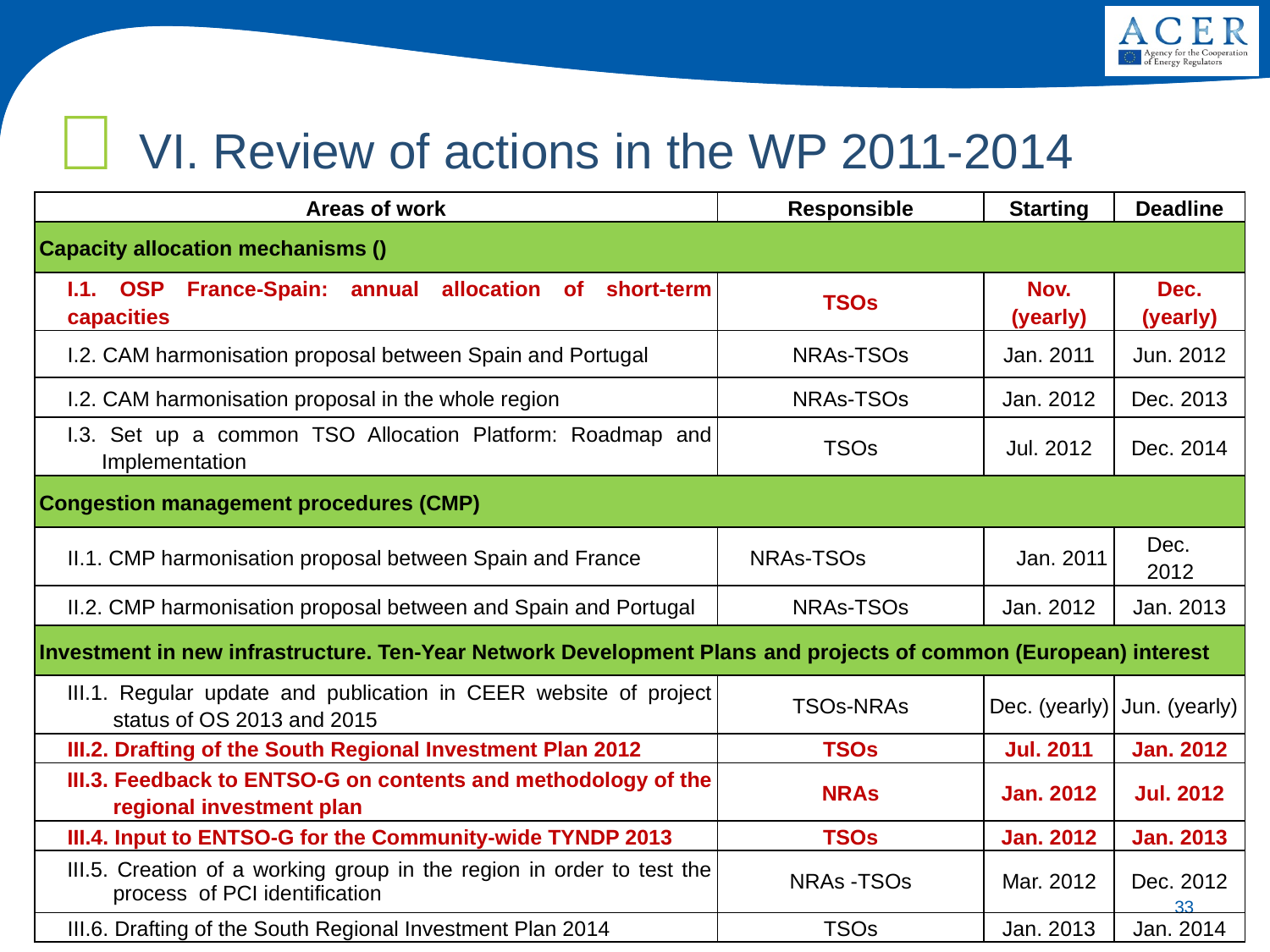

VI. Review of actions in the WP 2011-2014
| Areas of work | Responsible | Starting | Deadline |
| --- | --- | --- | --- |
| Capacity allocation mechanisms () |  |  |  |
| I.1. OSP France-Spain: annual allocation of short-term capacities | TSOs | Nov. (yearly) | Dec. (yearly) |
| I.2. CAM harmonisation proposal between Spain and Portugal | NRAs-TSOs | Jan. 2011 | Jun. 2012 |
| I.2. CAM harmonisation proposal in the whole region | NRAs-TSOs | Jan. 2012 | Dec. 2013 |
| I.3. Set up a common TSO Allocation Platform: Roadmap and Implementation | TSOs | Jul. 2012 | Dec. 2014 |
| Congestion management procedures (CMP) |  |  |  |
| II.1. CMP harmonisation proposal between Spain and France | NRAs-TSOs | Jan. 2011 | Dec. 2012 |
| II.2. CMP harmonisation proposal between and Spain and Portugal | NRAs-TSOs | Jan. 2012 | Jan. 2013 |
| Investment in new infrastructure. Ten-Year Network Development Plans and projects of common (European) interest |  |  |  |
| III.1. Regular update and publication in CEER website of project status of OS 2013 and 2015 | TSOs-NRAs | Dec. (yearly) | Jun. (yearly) |
| III.2. Drafting of the South Regional Investment Plan 2012 | TSOs | Jul. 2011 | Jan. 2012 |
| III.3. Feedback to ENTSO-G on contents and methodology of the regional investment plan | NRAs | Jan. 2012 | Jul. 2012 |
| III.4. Input to ENTSO-G for the Community-wide TYNDP 2013 | TSOs | Jan. 2012 | Jan. 2013 |
| III.5. Creation of a working group in the region in order to test the process of PCI identification | NRAs -TSOs | Mar. 2012 | Dec. 2012 |
| III.6. Drafting of the South Regional Investment Plan 2014 | TSOs | Jan. 2013 | Jan. 2014 |